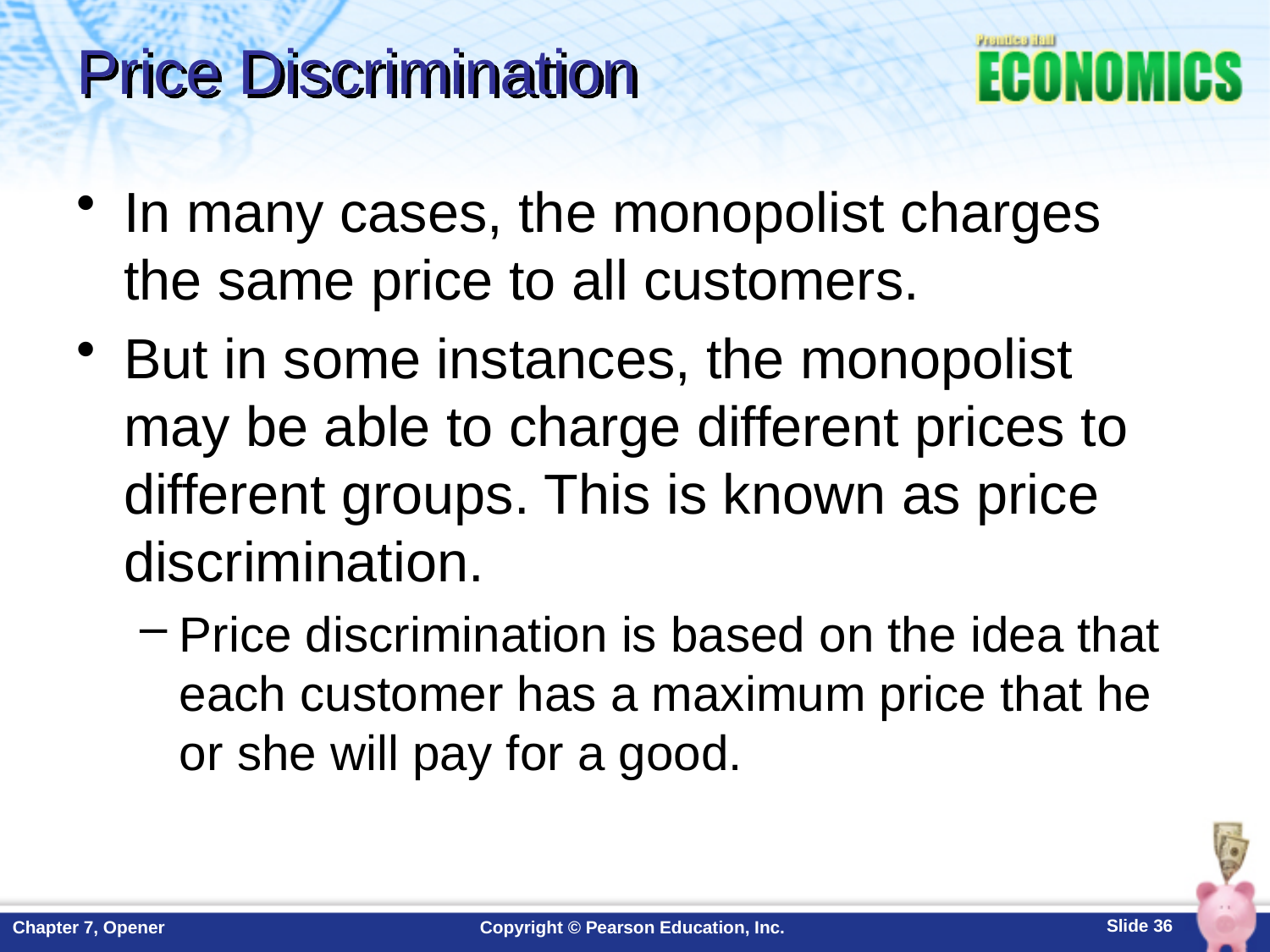

# Price Discrimination
In many cases, the monopolist charges the same price to all customers.
But in some instances, the monopolist may be able to charge different prices to different groups. This is known as price discrimination.
Price discrimination is based on the idea that each customer has a maximum price that he or she will pay for a good.